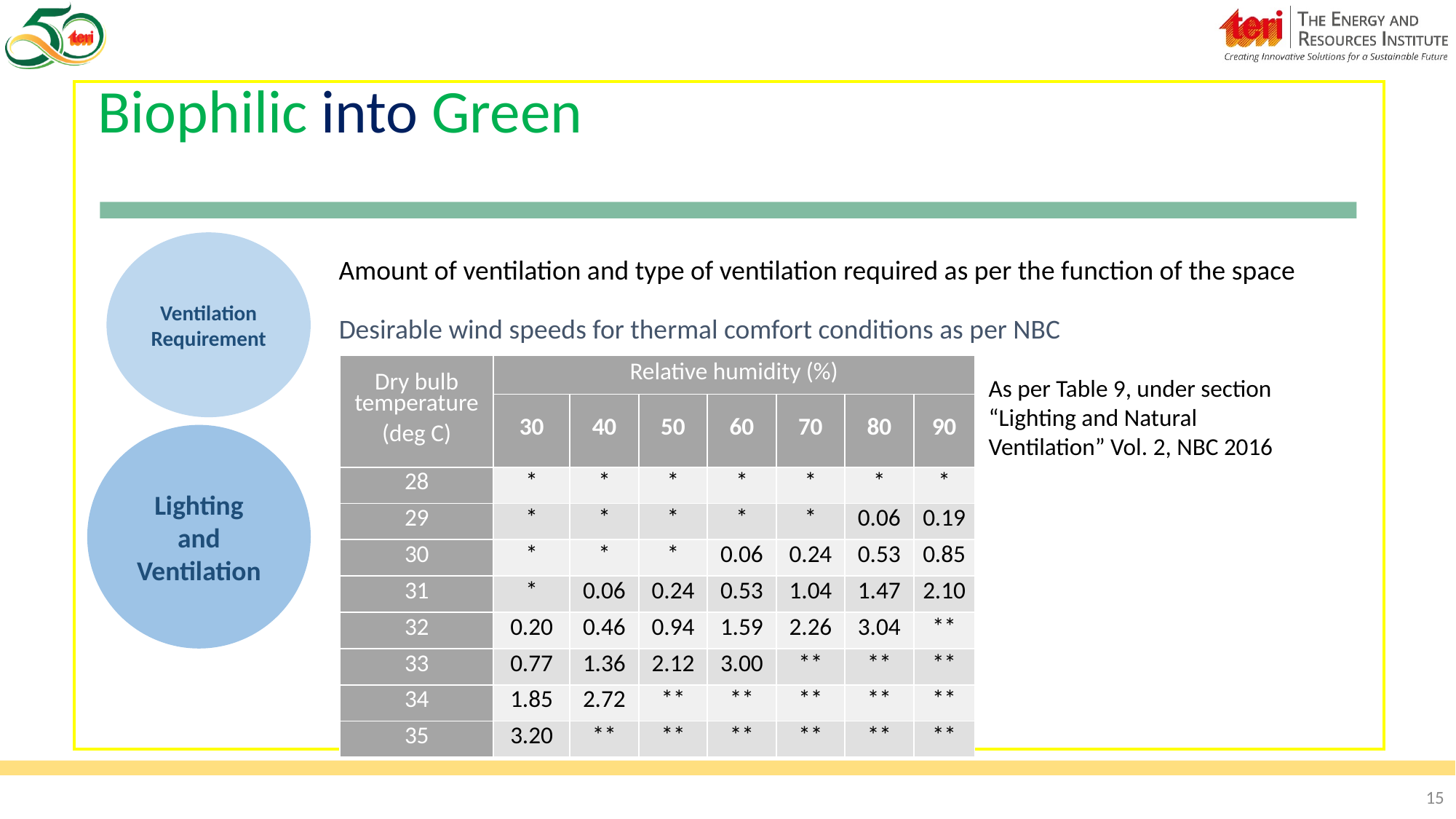

# Biophilic into Green
Ventilation Requirement
Amount of ventilation and type of ventilation required as per the function of the space
Desirable wind speeds for thermal comfort conditions as per NBC
| Dry bulb temperature (deg C) | Relative humidity (%) |  |  |  |  |  |  |
| --- | --- | --- | --- | --- | --- | --- | --- |
|  | 30 | 40 | 50 | 60 | 70 | 80 | 90 |
| 28 | \* | \* | \* | \* | \* | \* | \* |
| 29 | \* | \* | \* | \* | \* | 0.06 | 0.19 |
| 30 | \* | \* | \* | 0.06 | 0.24 | 0.53 | 0.85 |
| 31 | \* | 0.06 | 0.24 | 0.53 | 1.04 | 1.47 | 2.10 |
| 32 | 0.20 | 0.46 | 0.94 | 1.59 | 2.26 | 3.04 | \*\* |
| 33 | 0.77 | 1.36 | 2.12 | 3.00 | \*\* | \*\* | \*\* |
| 34 | 1.85 | 2.72 | \*\* | \*\* | \*\* | \*\* | \*\* |
| 35 | 3.20 | \*\* | \*\* | \*\* | \*\* | \*\* | \*\* |
As per Table 9, under section “Lighting and Natural Ventilation” Vol. 2, NBC 2016
Lighting and Ventilation
15